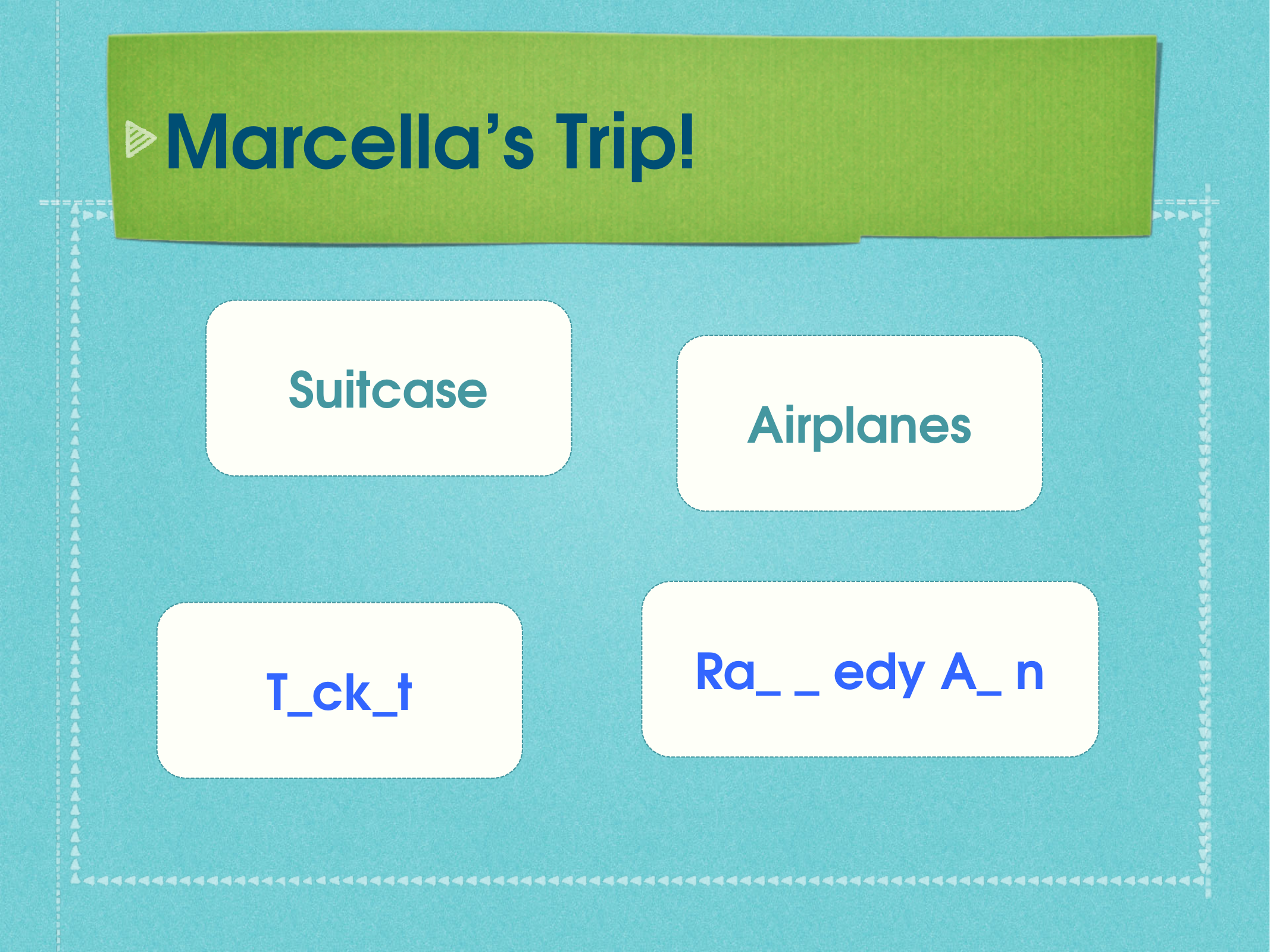

Marcella’s Trip!
Suitcase
Airplanes
Ra_ _ edy A_ n
T_ck_t